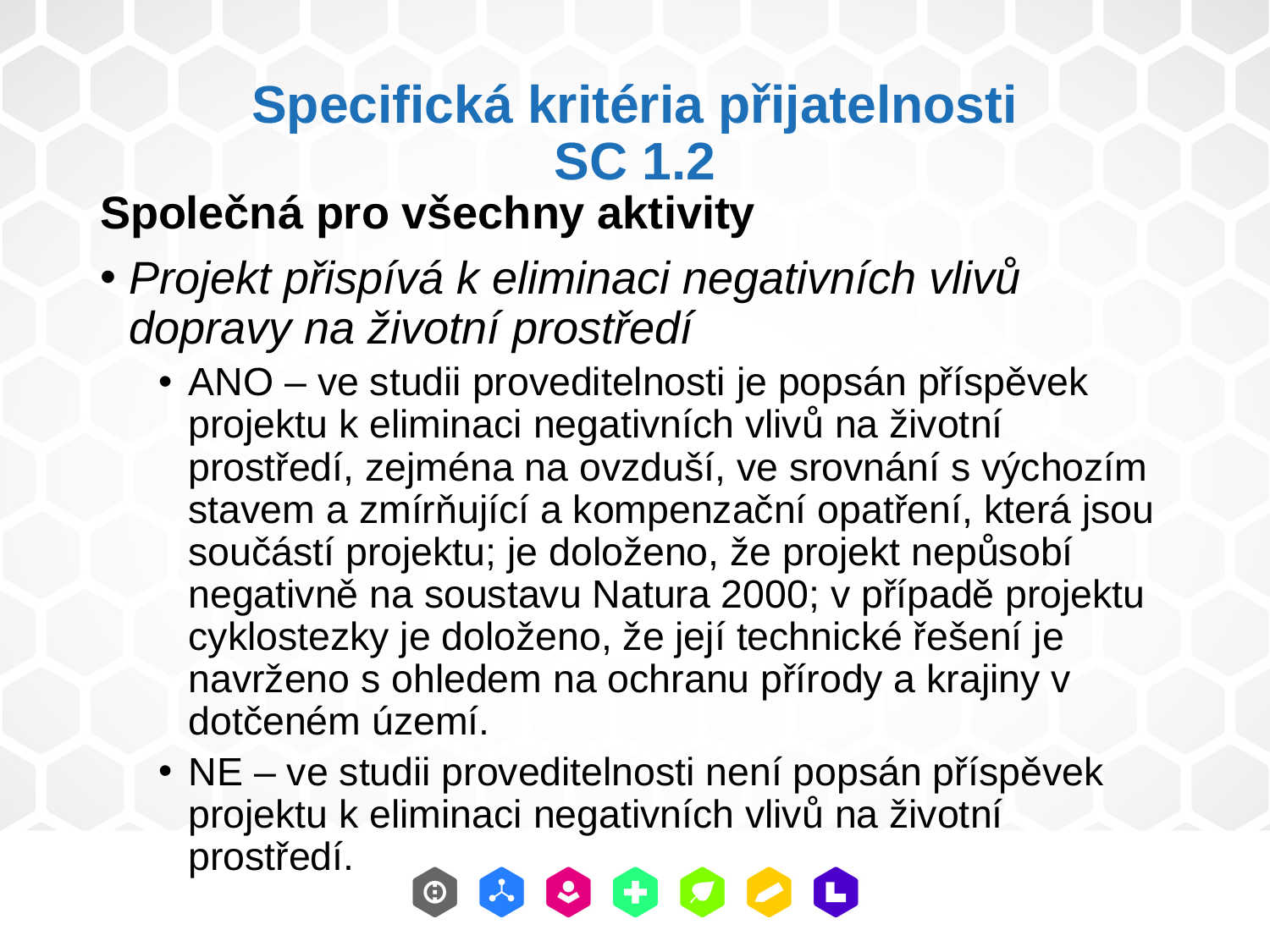

# Specifická kritéria přijatelnosti SC 1.2
Společná pro všechny aktivity
Projekt přispívá k eliminaci negativních vlivů dopravy na životní prostředí
ANO – ve studii proveditelnosti je popsán příspěvek projektu k eliminaci negativních vlivů na životní prostředí, zejména na ovzduší, ve srovnání s výchozím stavem a zmírňující a kompenzační opatření, která jsou součástí projektu; je doloženo, že projekt nepůsobí negativně na soustavu Natura 2000; v případě projektu cyklostezky je doloženo, že její technické řešení je navrženo s ohledem na ochranu přírody a krajiny v dotčeném území.
NE – ve studii proveditelnosti není popsán příspěvek projektu k eliminaci negativních vlivů na životní prostředí.